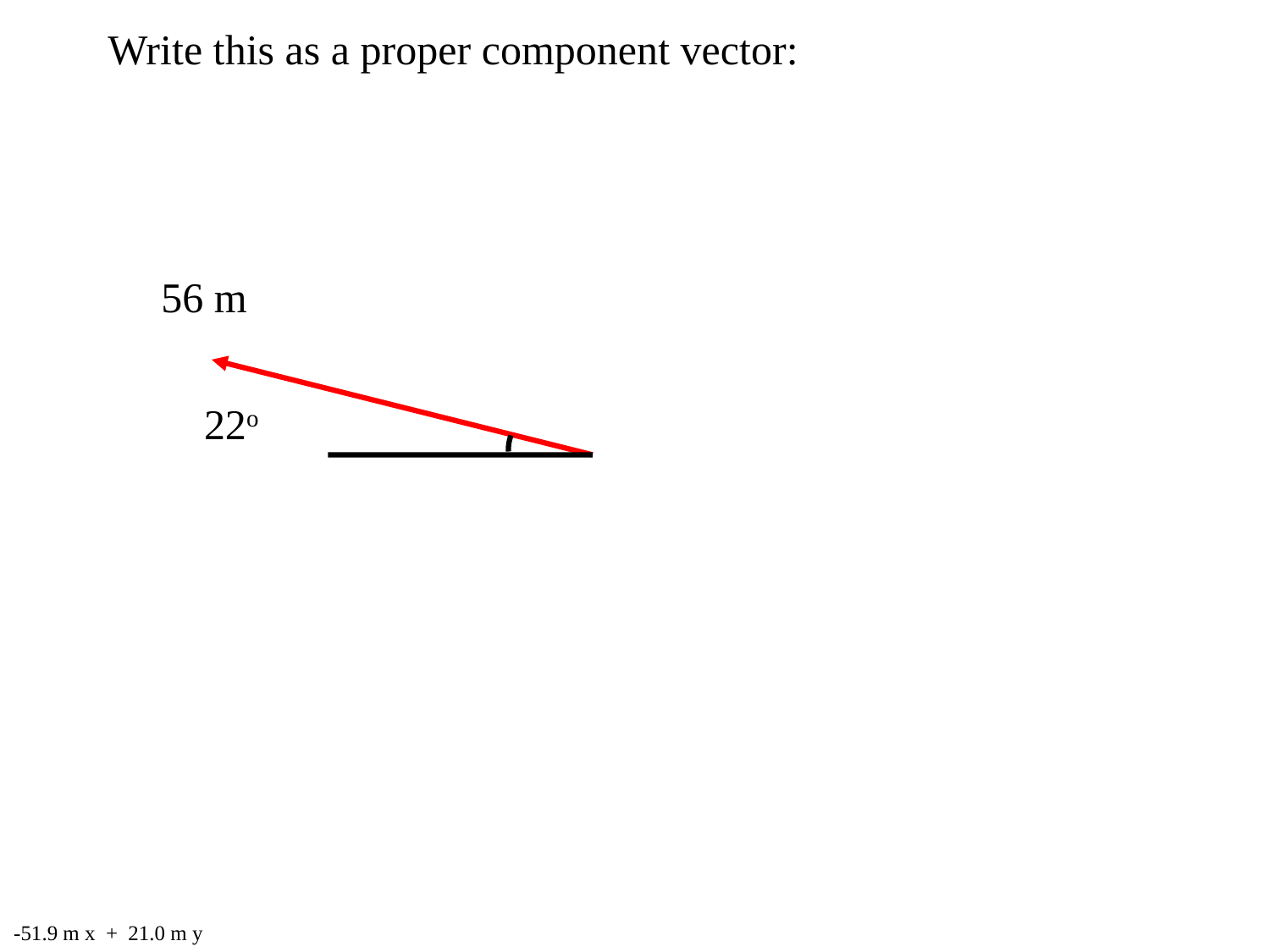

Write this as a proper component vector:
56 m

22o

-51.9 m x  +  21.0 m y